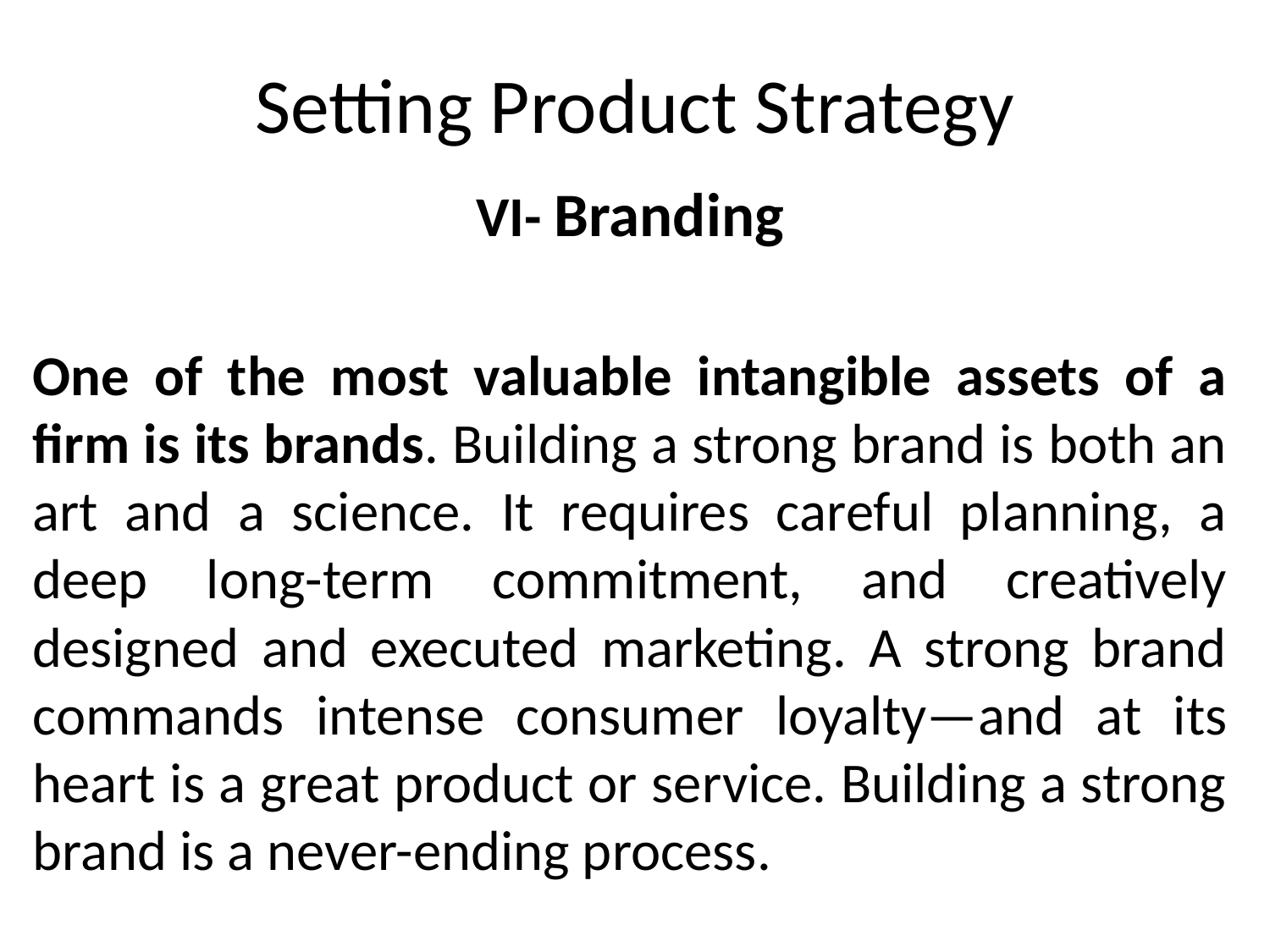

# Setting Product Strategy
VI- Branding

One of the most valuable intangible assets of a firm is its brands. Building a strong brand is both an art and a science. It requires careful planning, a deep long-term commitment, and creatively designed and executed marketing. A strong brand commands intense consumer loyalty—and at its heart is a great product or service. Building a strong brand is a never-ending process.